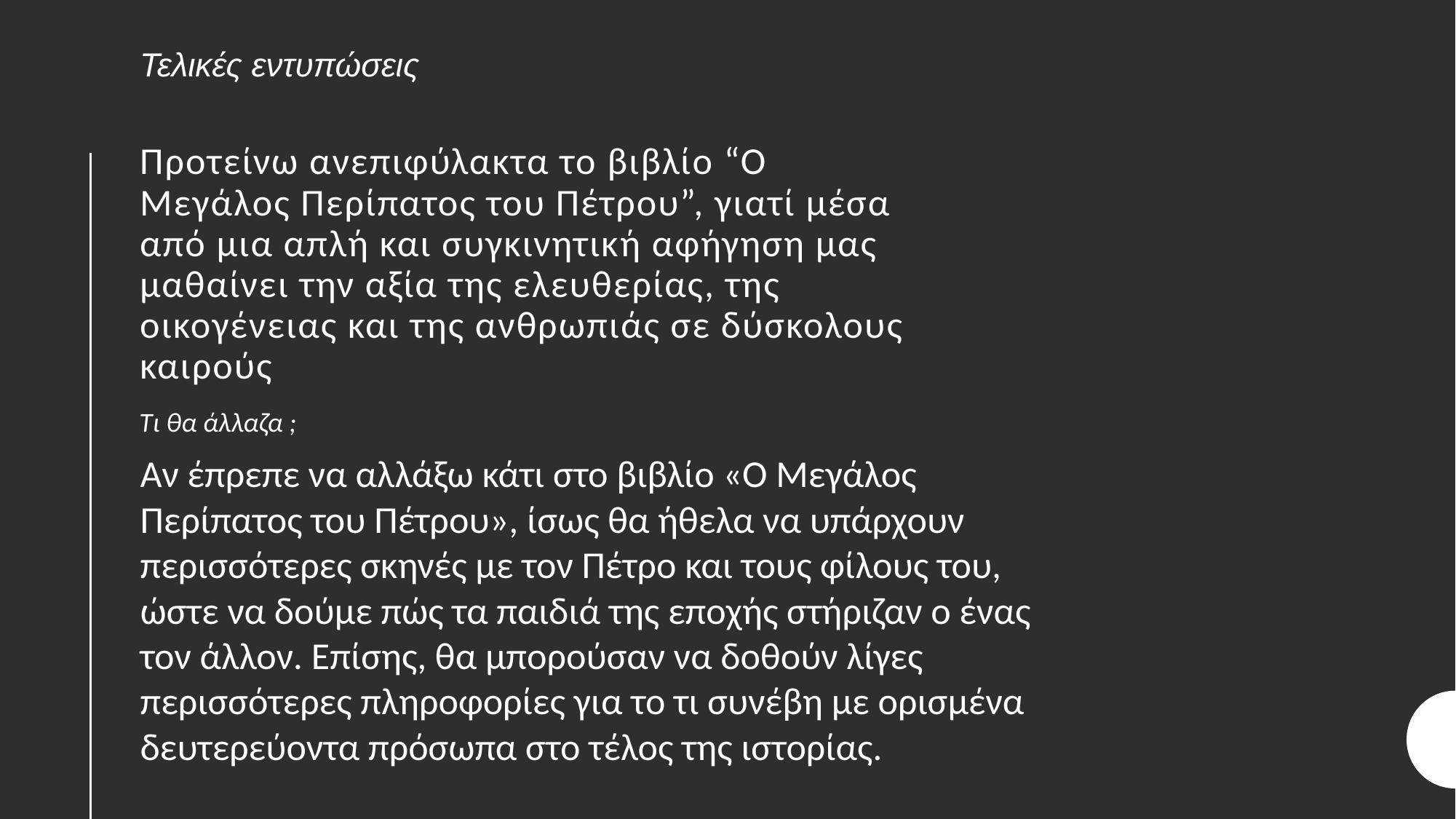

Τελικές εντυπώσεις
# Προτείνω ανεπιφύλακτα το βιβλίο “Ο Μεγάλος Περίπατος του Πέτρου”, γιατί μέσα από μια απλή και συγκινητική αφήγηση μας μαθαίνει την αξία της ελευθερίας, της οικογένειας και της ανθρωπιάς σε δύσκολους καιρούς
Τι θα άλλαζα ;
Αν έπρεπε να αλλάξω κάτι στο βιβλίο «Ο Μεγάλος Περίπατος του Πέτρου», ίσως θα ήθελα να υπάρχουν περισσότερες σκηνές με τον Πέτρο και τους φίλους του, ώστε να δούμε πώς τα παιδιά της εποχής στήριζαν ο ένας τον άλλον. Επίσης, θα μπορούσαν να δοθούν λίγες περισσότερες πληροφορίες για το τι συνέβη με ορισμένα δευτερεύοντα πρόσωπα στο τέλος της ιστορίας.